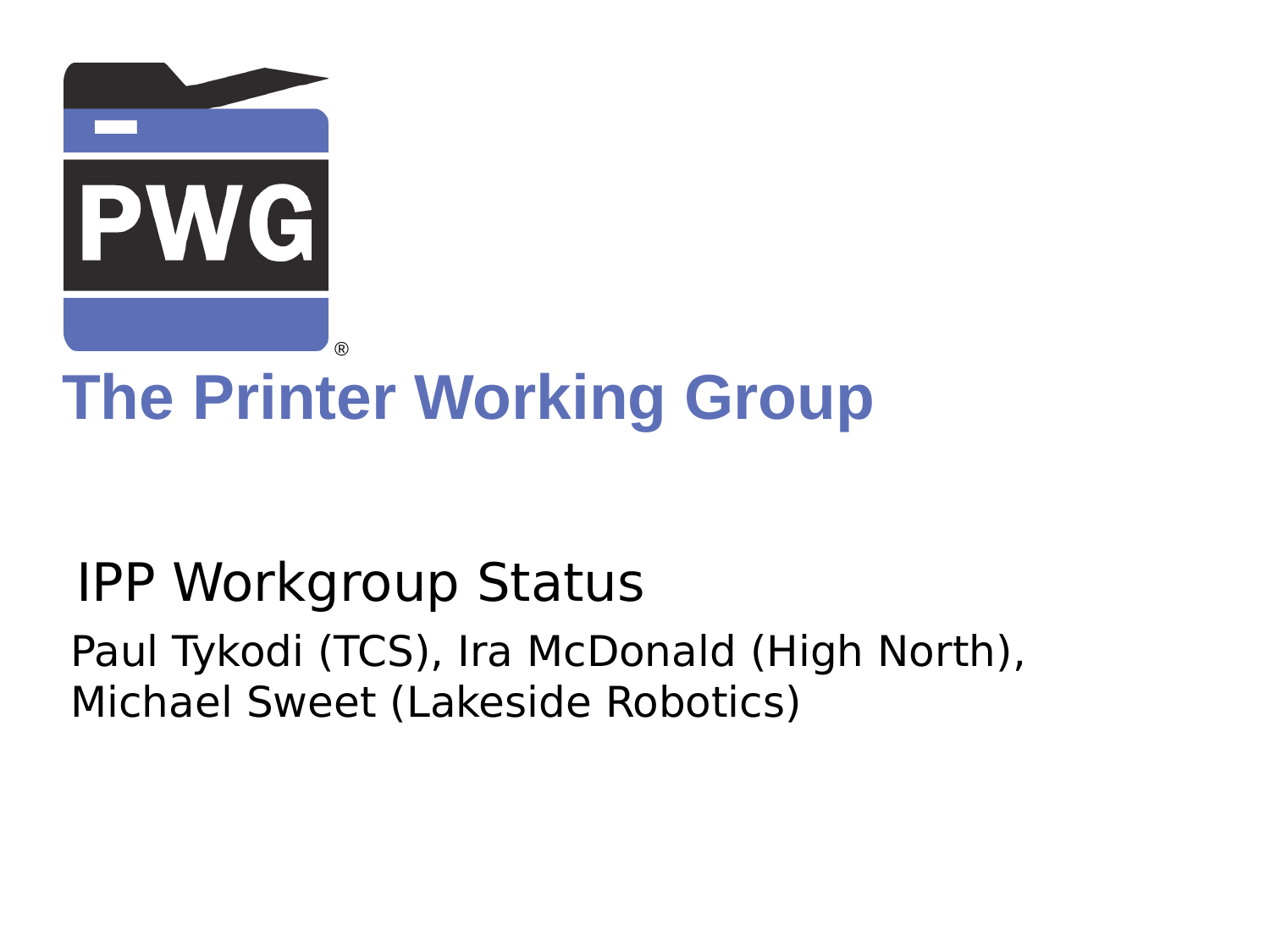

# IPP Workgroup Status
Paul Tykodi (TCS), Ira McDonald (High North), Michael Sweet (Lakeside Robotics)